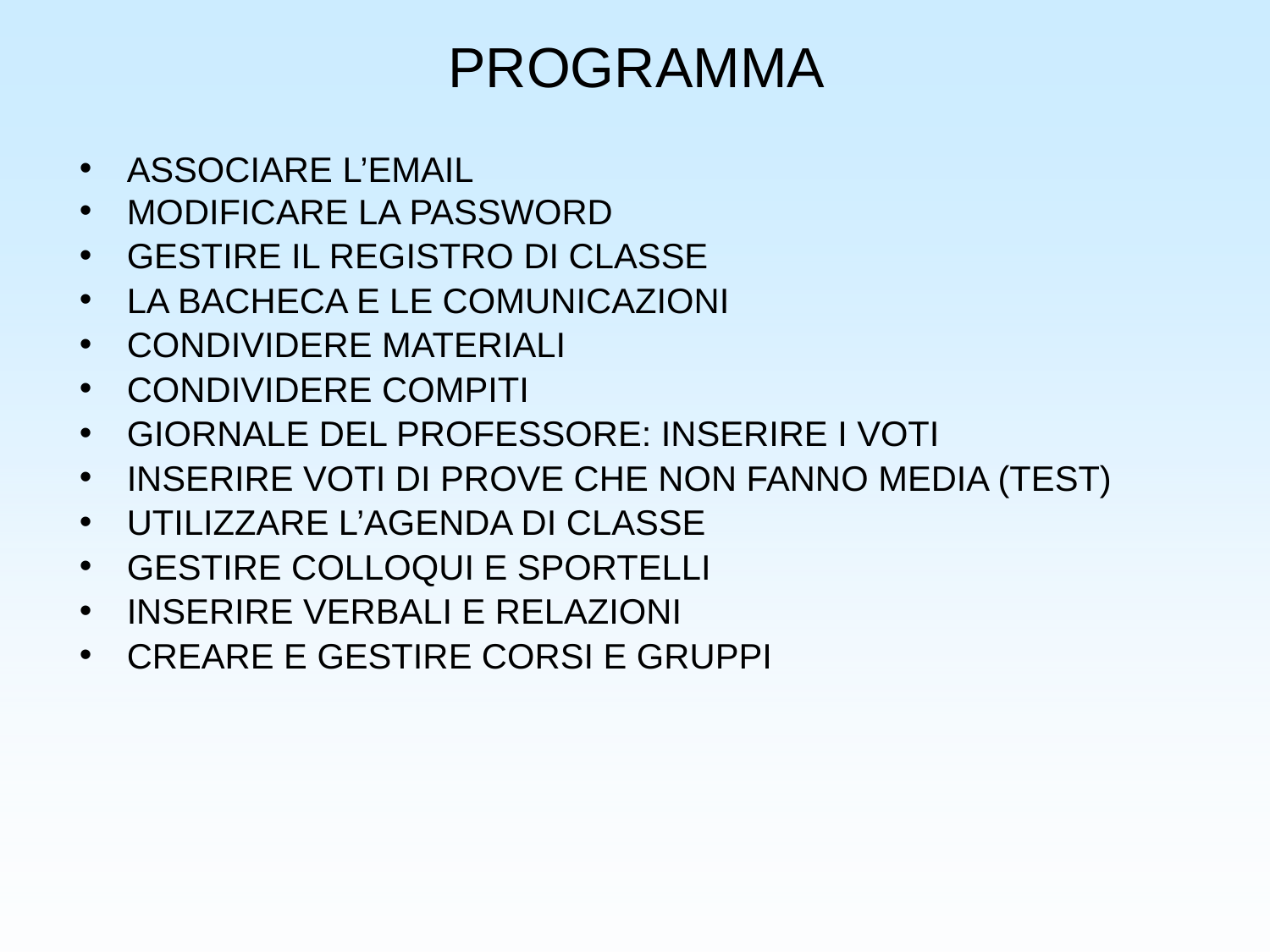

# PROGRAMMA
ASSOCIARE L’EMAIL
MODIFICARE LA PASSWORD
GESTIRE IL REGISTRO DI CLASSE
LA BACHECA E LE COMUNICAZIONI
CONDIVIDERE MATERIALI
CONDIVIDERE COMPITI
GIORNALE DEL PROFESSORE: INSERIRE I VOTI
INSERIRE VOTI DI PROVE CHE NON FANNO MEDIA (TEST)
UTILIZZARE L’AGENDA DI CLASSE
GESTIRE COLLOQUI E SPORTELLI
INSERIRE VERBALI E RELAZIONI
CREARE E GESTIRE CORSI E GRUPPI